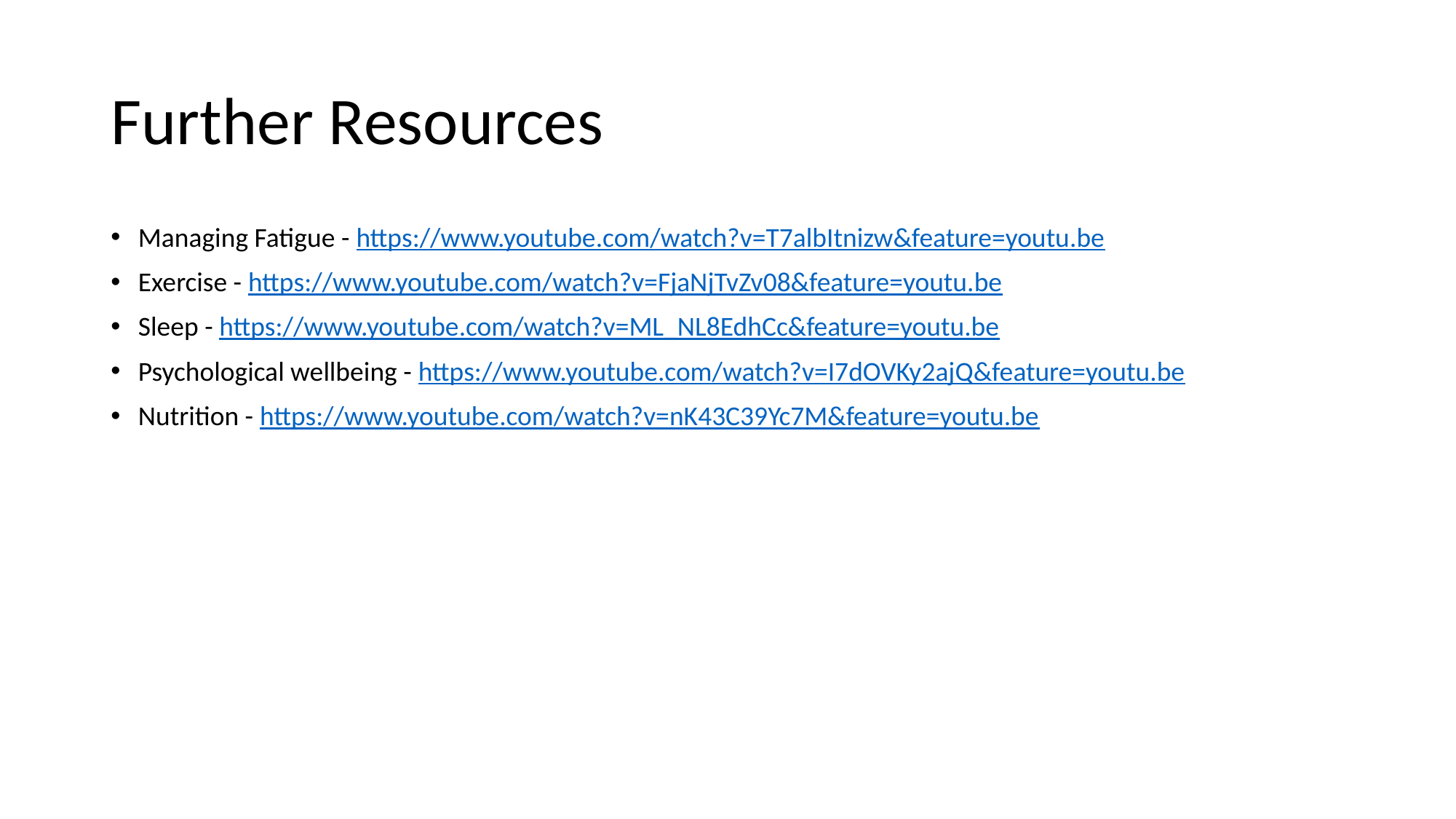

# Further Resources
Managing Fatigue - https://www.youtube.com/watch?v=T7albItnizw&feature=youtu.be
Exercise - https://www.youtube.com/watch?v=FjaNjTvZv08&feature=youtu.be
Sleep - https://www.youtube.com/watch?v=ML_NL8EdhCc&feature=youtu.be
Psychological wellbeing - https://www.youtube.com/watch?v=I7dOVKy2ajQ&feature=youtu.be
Nutrition - https://www.youtube.com/watch?v=nK43C39Yc7M&feature=youtu.be​